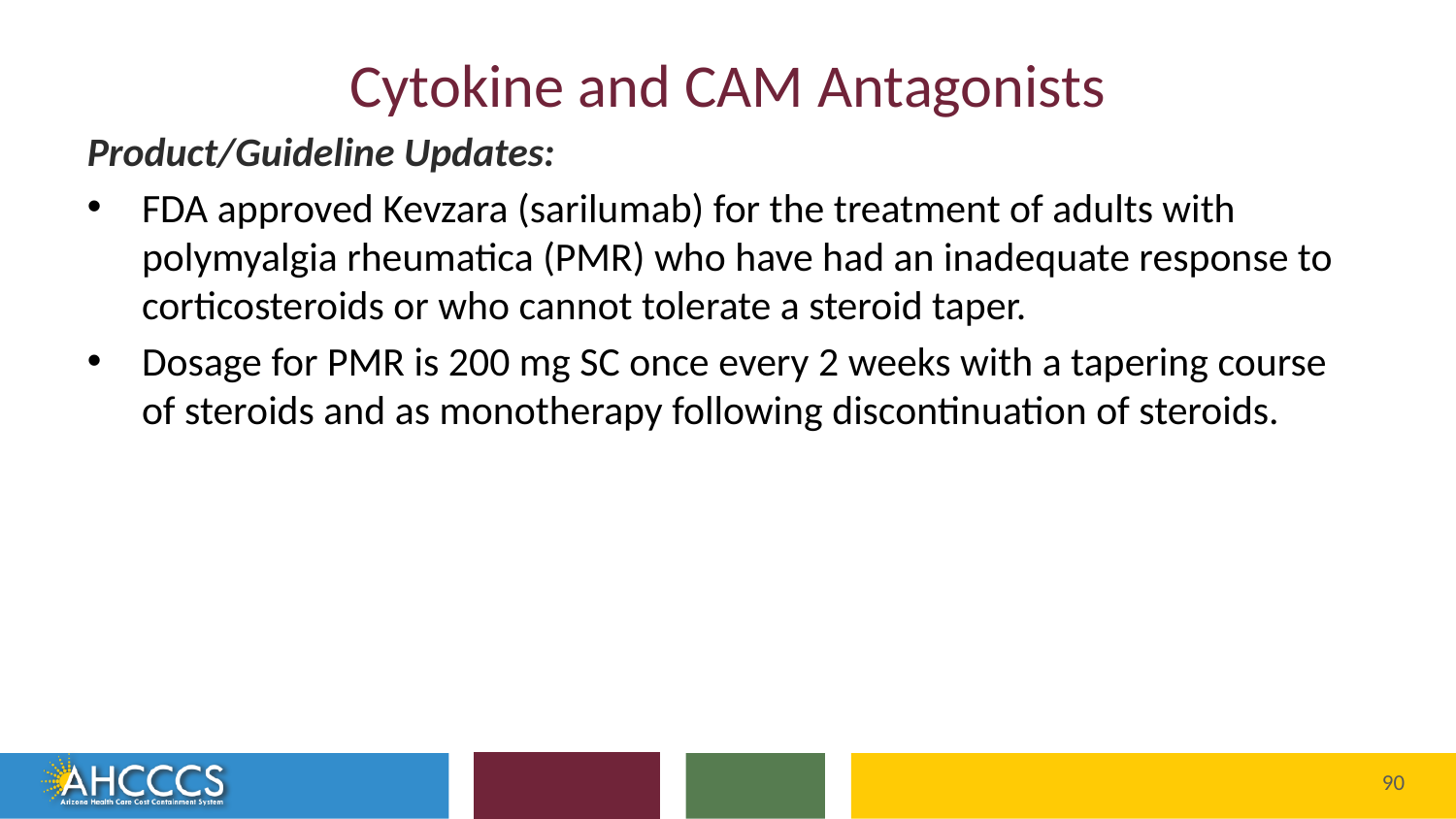

# Cytokine and CAM Antagonists
Product/Guideline Updates:
FDA approved Kevzara (sarilumab) for the treatment of adults with polymyalgia rheumatica (PMR) who have had an inadequate response to corticosteroids or who cannot tolerate a steroid taper.
Dosage for PMR is 200 mg SC once every 2 weeks with a tapering course of steroids and as monotherapy following discontinuation of steroids.